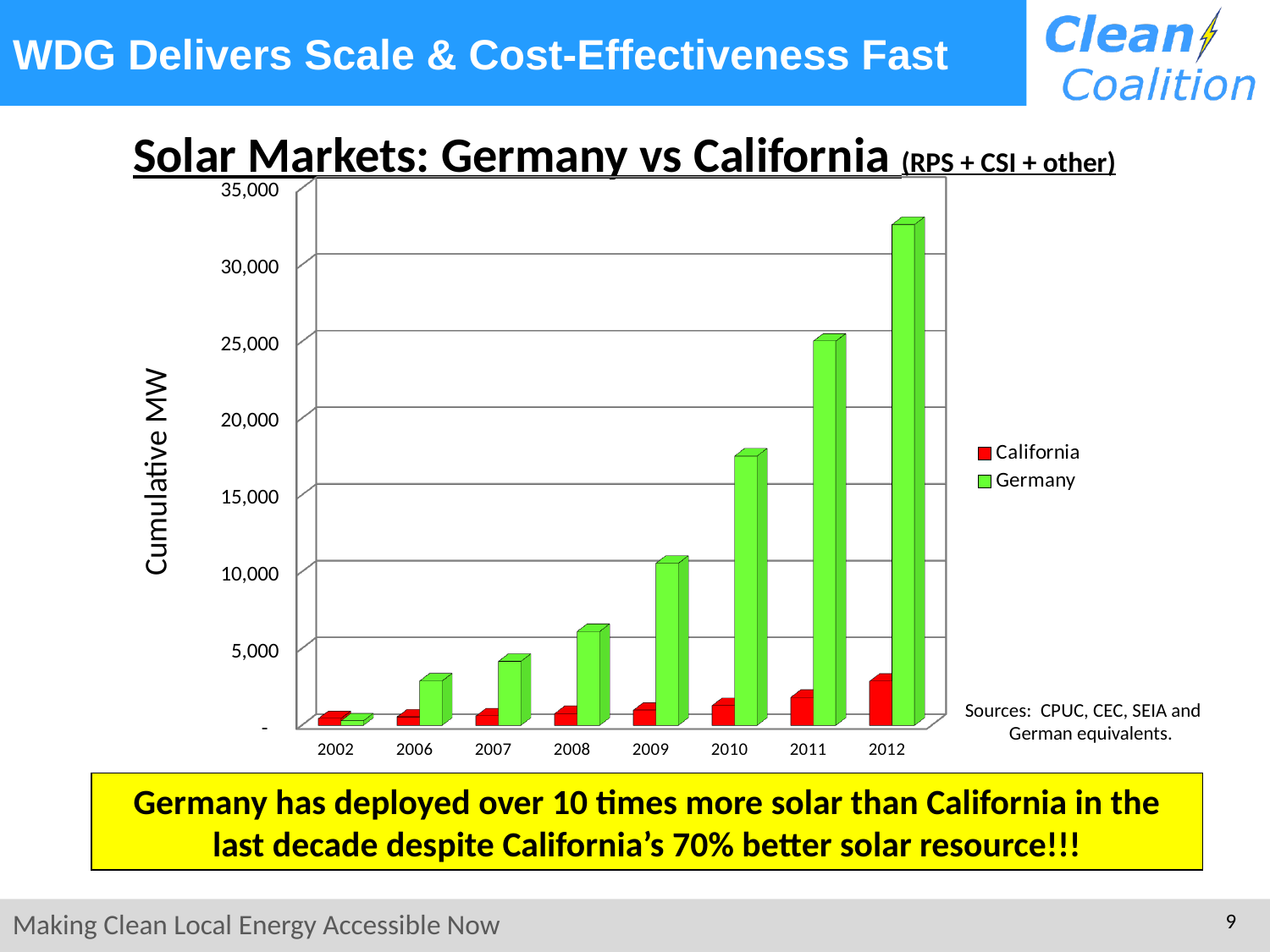

# WDG Delivers Scale & Cost-Effectiveness Fast
Solar Markets: Germany vs California (RPS + CSI + other)

[unsupported chart]

Cumulative MW

Sources:  CPUC, CEC, SEIA and                       German equivalents.
Germany has deployed over 10 times more solar than California in the last decade despite California’s 70% better solar resource!!!